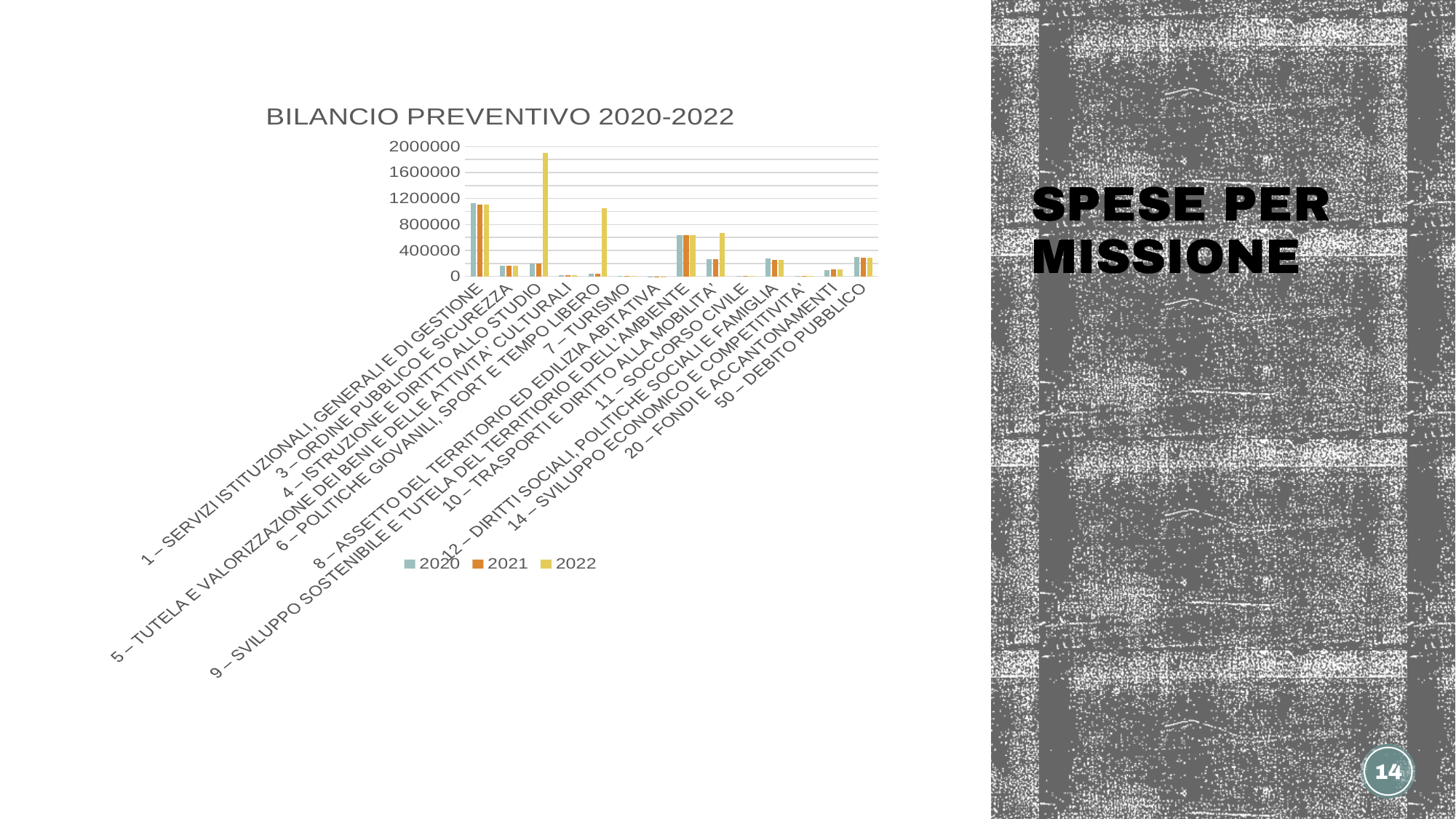

### Chart: BILANCIO PREVENTIVO 2020-2022

| Category | 2020 | 2021 | 2022 |
|---|---|---|---|
| 1 – SERVIZI ISTITUZIONALI, GENERALI E DI GESTIONE | 1129616.98 | 1102878.0 | 1102578.0 |
| 3 – ORDINE PUBBLICO E SICUREZZA | 159400.0 | 159400.0 | 159400.0 |
| 4 – ISTRUZIONE E DIRITTO ALLO STUDIO | 202000.0 | 202200.0 | 1902200.0 |
| 5 – TUTELA E VALORIZZAZIONE DEI BENI E DELLE ATTIVITA’ CULTURALI | 21100.0 | 21100.0 | 21100.0 |
| 6 – POLITICHE GIOVANILI, SPORT E TEMPO LIBERO | 45000.0 | 45000.0 | 1045000.0 |
| 7 – TURISMO | 9000.0 | 9000.0 | 9000.0 |
| 8 – ASSETTO DEL TERRITORIO ED EDILIZIA ABITATIVA | 1000.0 | 1000.0 | 1000.0 |
| 9 – SVILUPPO SOSTENIBILE E TUTELA DEL TERRITIORIO E DELL’AMBIENTE | 633000.0 | 636000.0 | 633000.0 |
| 10 – TRASPORTI E DIRITTO ALLA MOBILITA’ | 267560.0 | 267560.0 | 667560.0 |
| 11 – SOCCORSO CIVILE | 5000.0 | 5000.0 | 5000.0 |
| 12 – DIRITTI SOCIALI, POLITICHE SOCIALI E FAMIGLIA | 274000.0 | 256000.0 | 256000.0 |
| 14 – SVILUPPO ECONOMICO E COMPETITIVITA’ | 8500.0 | 8500.0 | 8500.0 |
| 20 – FONDI E ACCANTONAMENTI | 94992.0 | 104712.0 | 108012.0 |
| 50 – DEBITO PUBBLICO | 297500.0 | 290900.0 | 290900.0 |
# SPESE PER MISSIONE

14